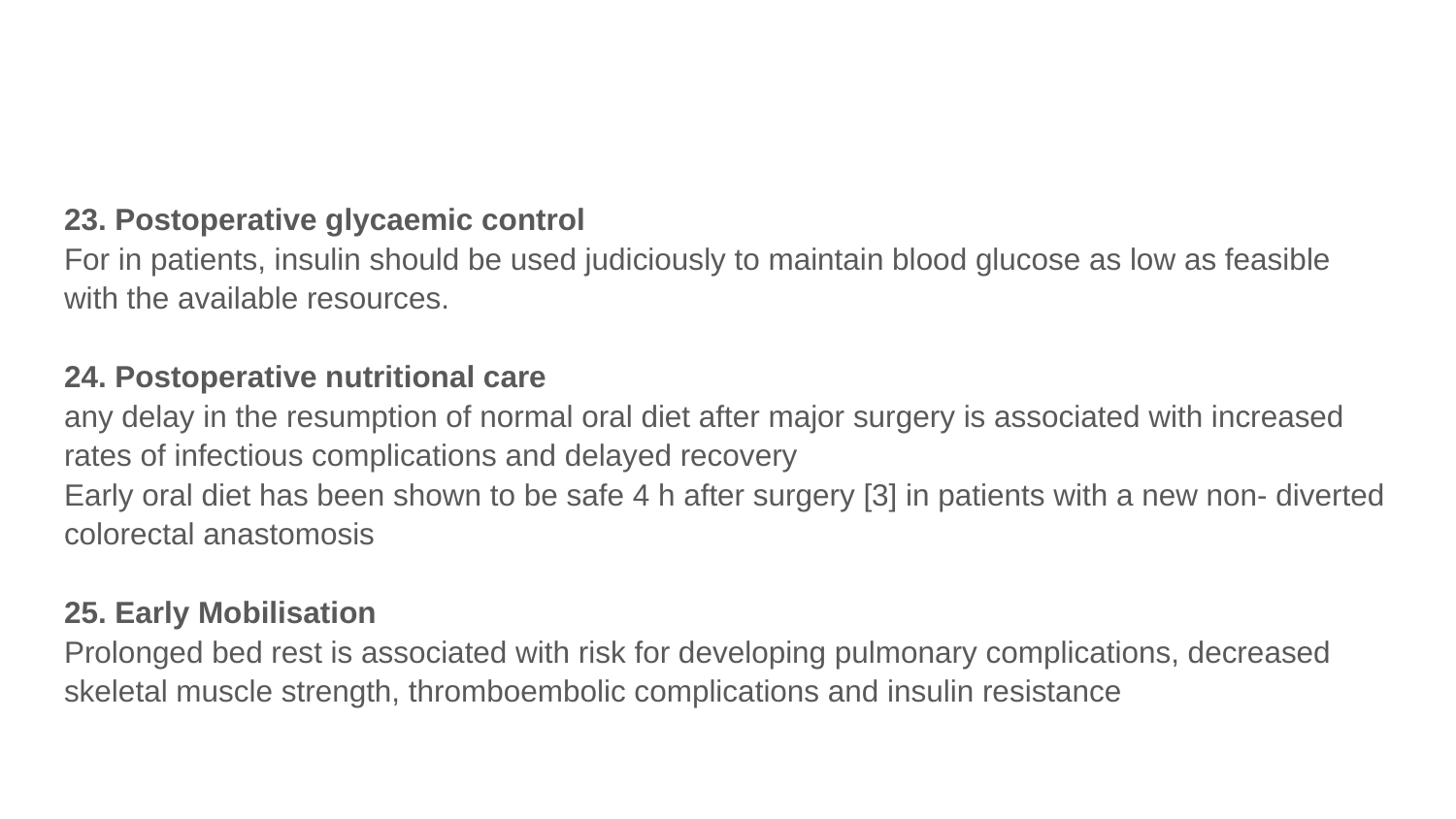

#
23. Postoperative glycaemic control
For in patients, insulin should be used judiciously to maintain blood glucose as low as feasible with the available resources.

24. Postoperative nutritional care
any delay in the resumption of normal oral diet after major surgery is associated with increased rates of infectious complications and delayed recovery
Early oral diet has been shown to be safe 4 h after surgery [3] in patients with a new non- diverted colorectal anastomosis

25. Early Mobilisation
Prolonged bed rest is associated with risk for developing pulmonary complications, decreased skeletal muscle strength, thromboembolic complications and insulin resistance